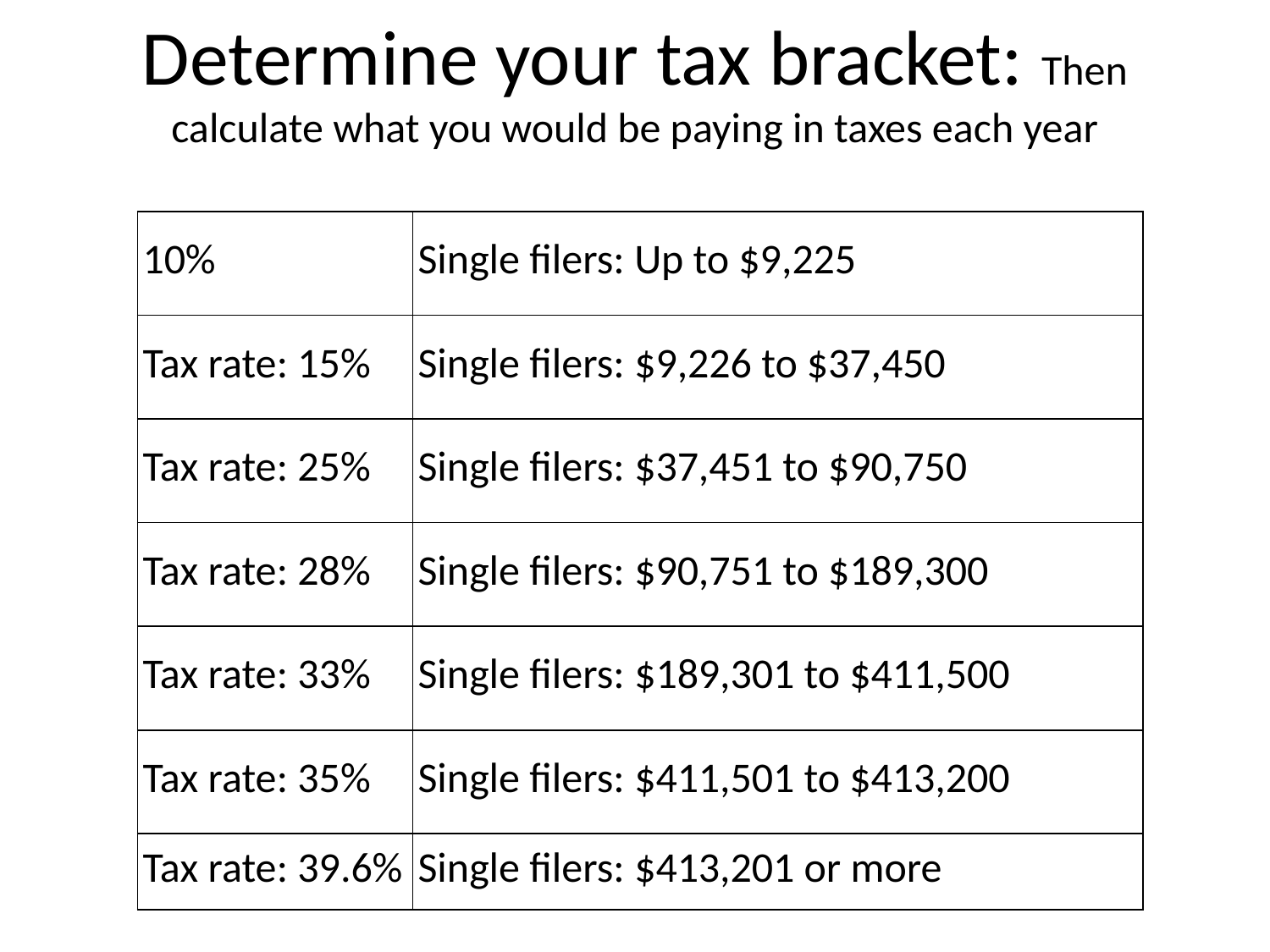

# Determine your tax bracket: Then calculate what you would be paying in taxes each year
| 10% | Single filers: Up to $9,225 |
| --- | --- |
| Tax rate: 15% | Single filers: $9,226 to $37,450 |
| Tax rate: 25% | Single filers: $37,451 to $90,750 |
| Tax rate: 28% | Single filers: $90,751 to $189,300 |
| Tax rate: 33% | Single filers: $189,301 to $411,500 |
| Tax rate: 35% | Single filers: $411,501 to $413,200 |
| Tax rate: 39.6% | Single filers: $413,201 or more |